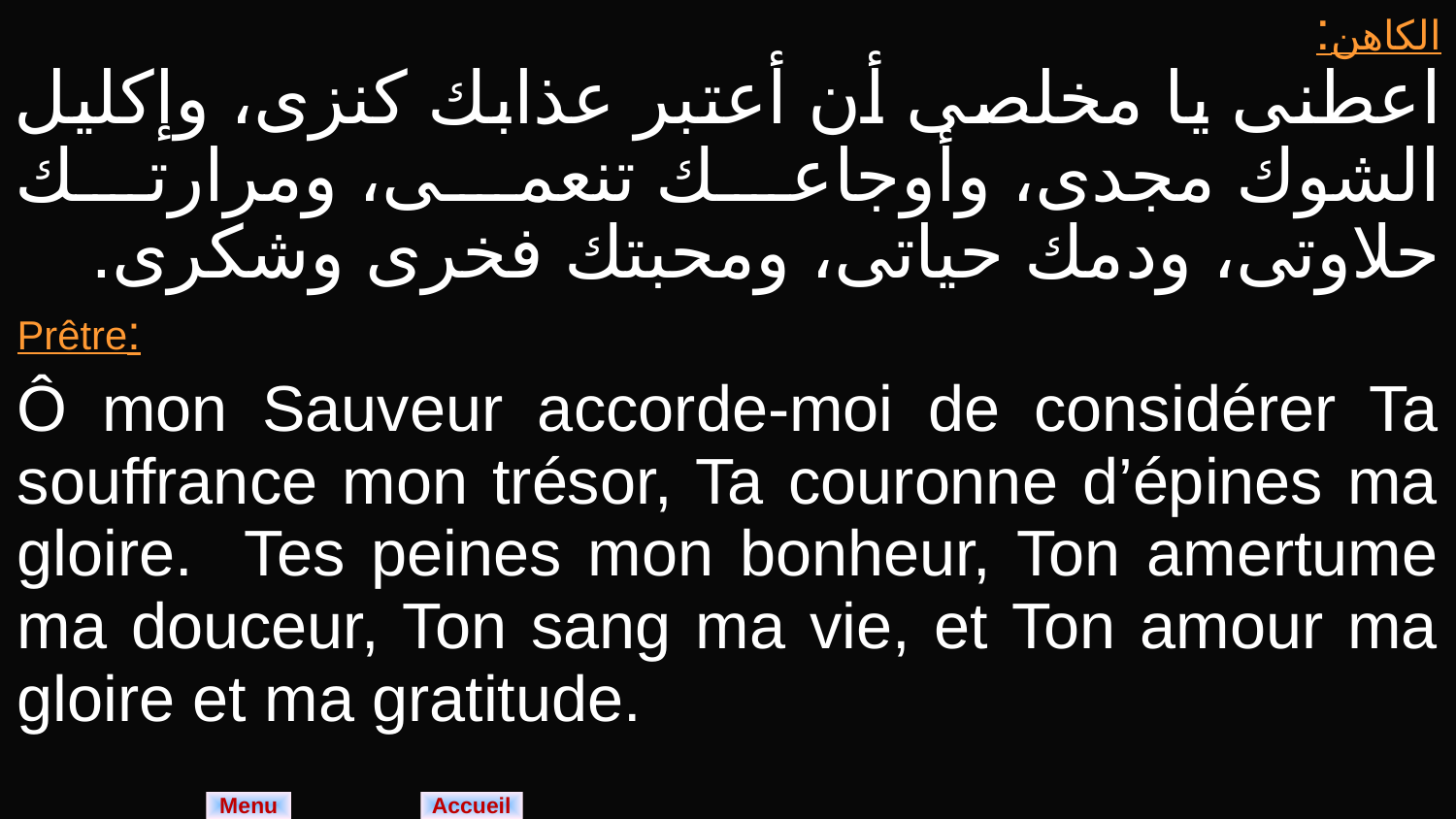

| الكاهن: اعطنى يا مخلصى أن أعتبر عذابك كنزى، وإكليل الشوك مجدى، وأوجاعك تنعمى، ومرارتك حلاوتى، ودمك حياتى، ومحبتك فخرى وشكرى. |
| --- |
| Prêtre: Ô mon Sauveur accorde-moi de considérer Ta souffrance mon trésor, Ta couronne d’épines ma gloire. Tes peines mon bonheur, Ton amertume ma douceur, Ton sang ma vie, et Ton amour ma gloire et ma gratitude. |

Menu